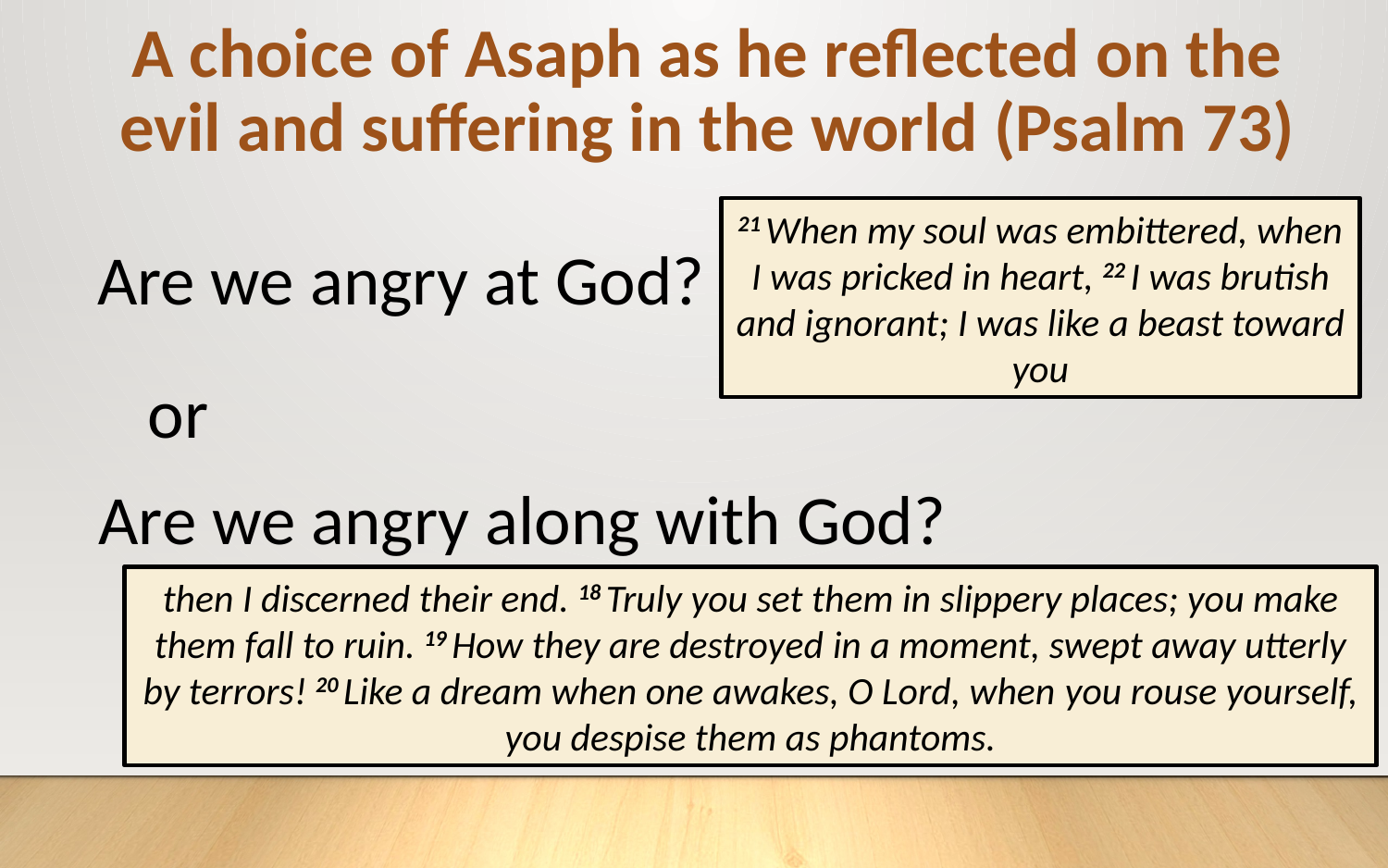

A choice of Asaph as he reflected on the evil and suffering in the world (Psalm 73)
21 When my soul was embittered, when I was pricked in heart, 22 I was brutish and ignorant; I was like a beast toward you
Are we angry at God?
or
Are we angry along with God?
then I discerned their end. 18 Truly you set them in slippery places; you make them fall to ruin. 19 How they are destroyed in a moment, swept away utterly by terrors! 20 Like a dream when one awakes, O Lord, when you rouse yourself, you despise them as phantoms.